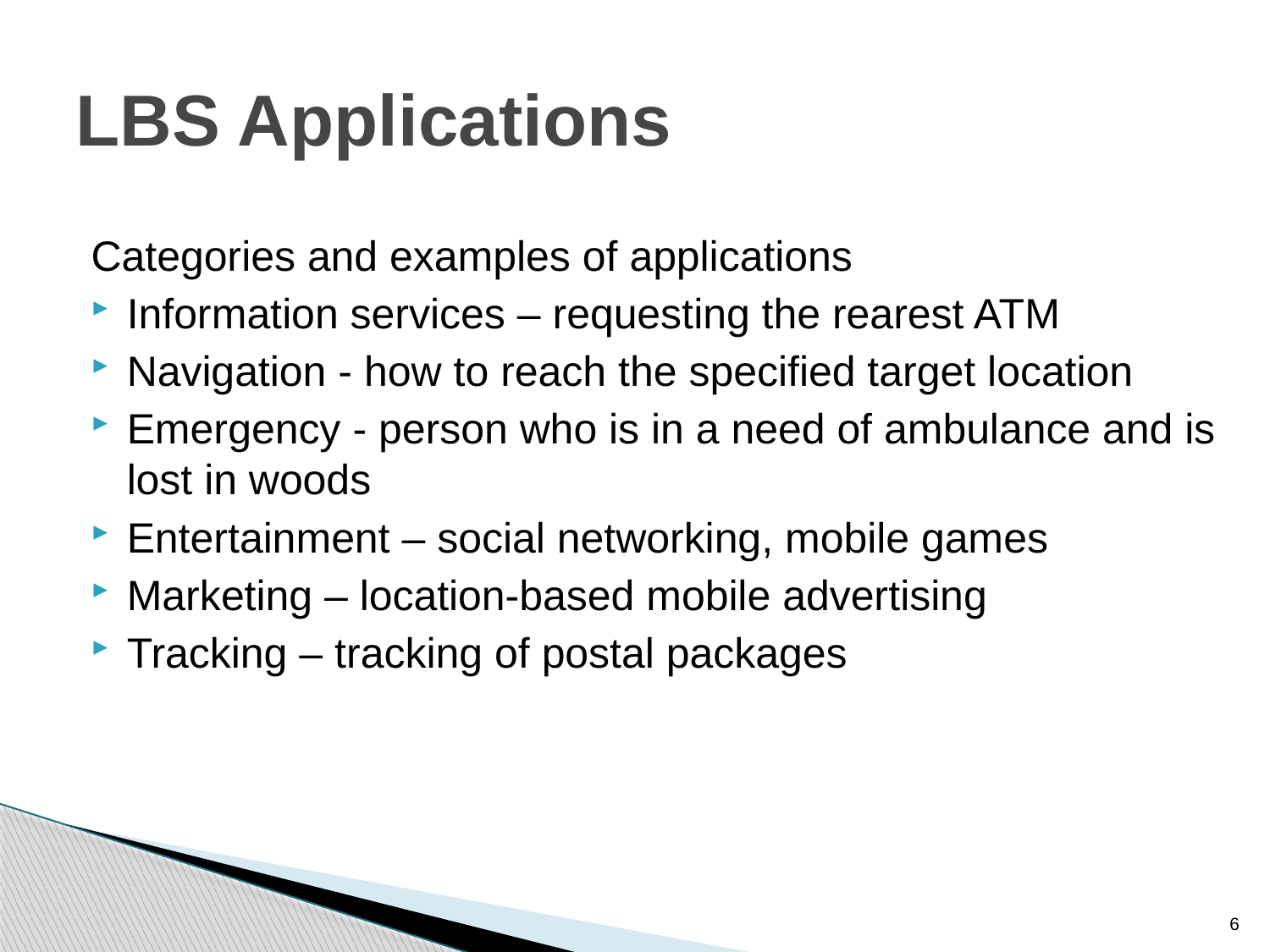

# LBS Applications
Categories and examples of applications
Information services – requesting the rearest ATM
Navigation - how to reach the specified target location
Emergency - person who is in a need of ambulance and is lost in woods
Entertainment – social networking, mobile games
Marketing – location-based mobile advertising
Tracking – tracking of postal packages
6